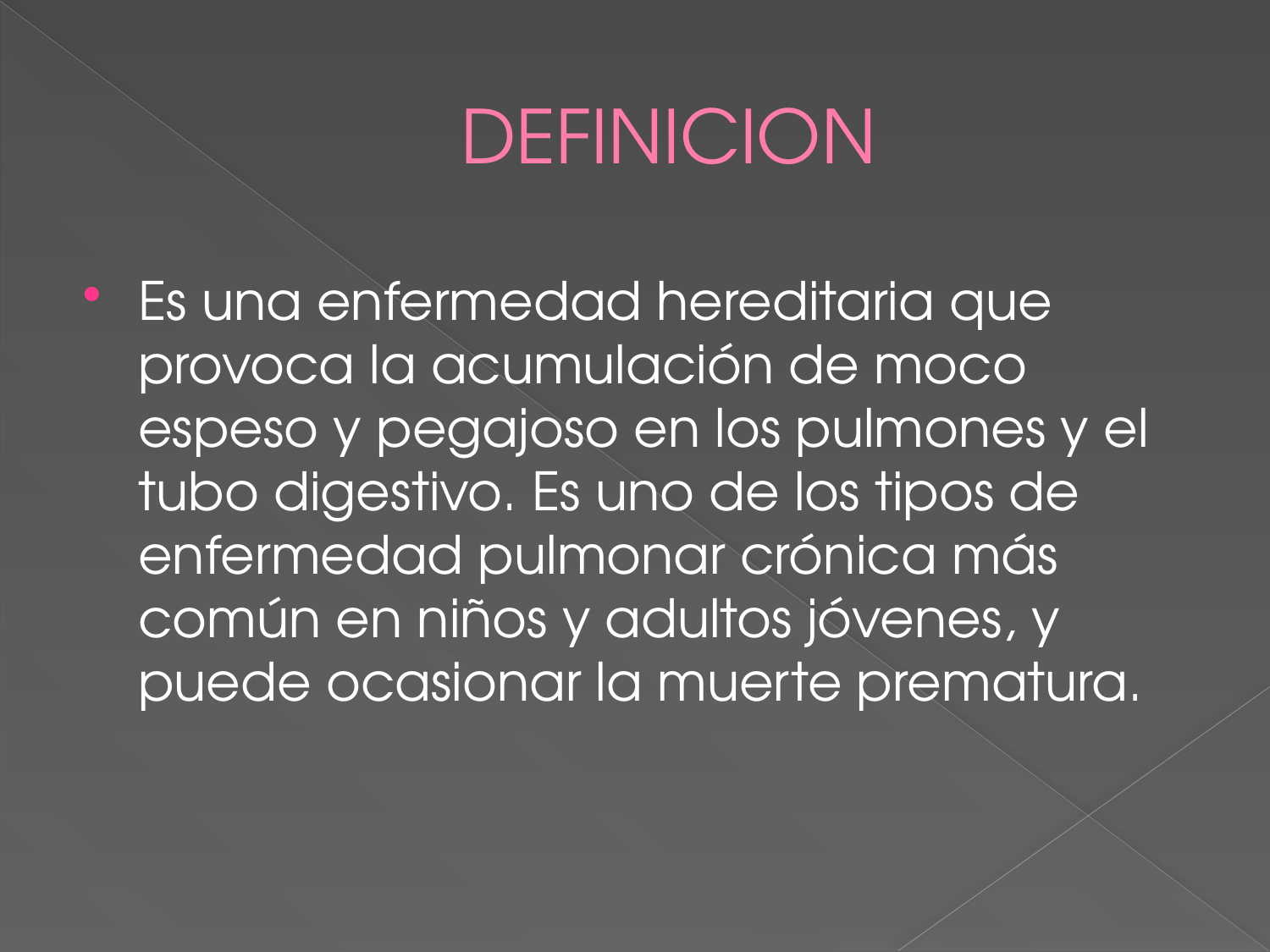

# DEFINICION
Es una enfermedad hereditaria que provoca la acumulación de moco espeso y pegajoso en los pulmones y el tubo digestivo. Es uno de los tipos de enfermedad pulmonar crónica más común en niños y adultos jóvenes, y puede ocasionar la muerte prematura.